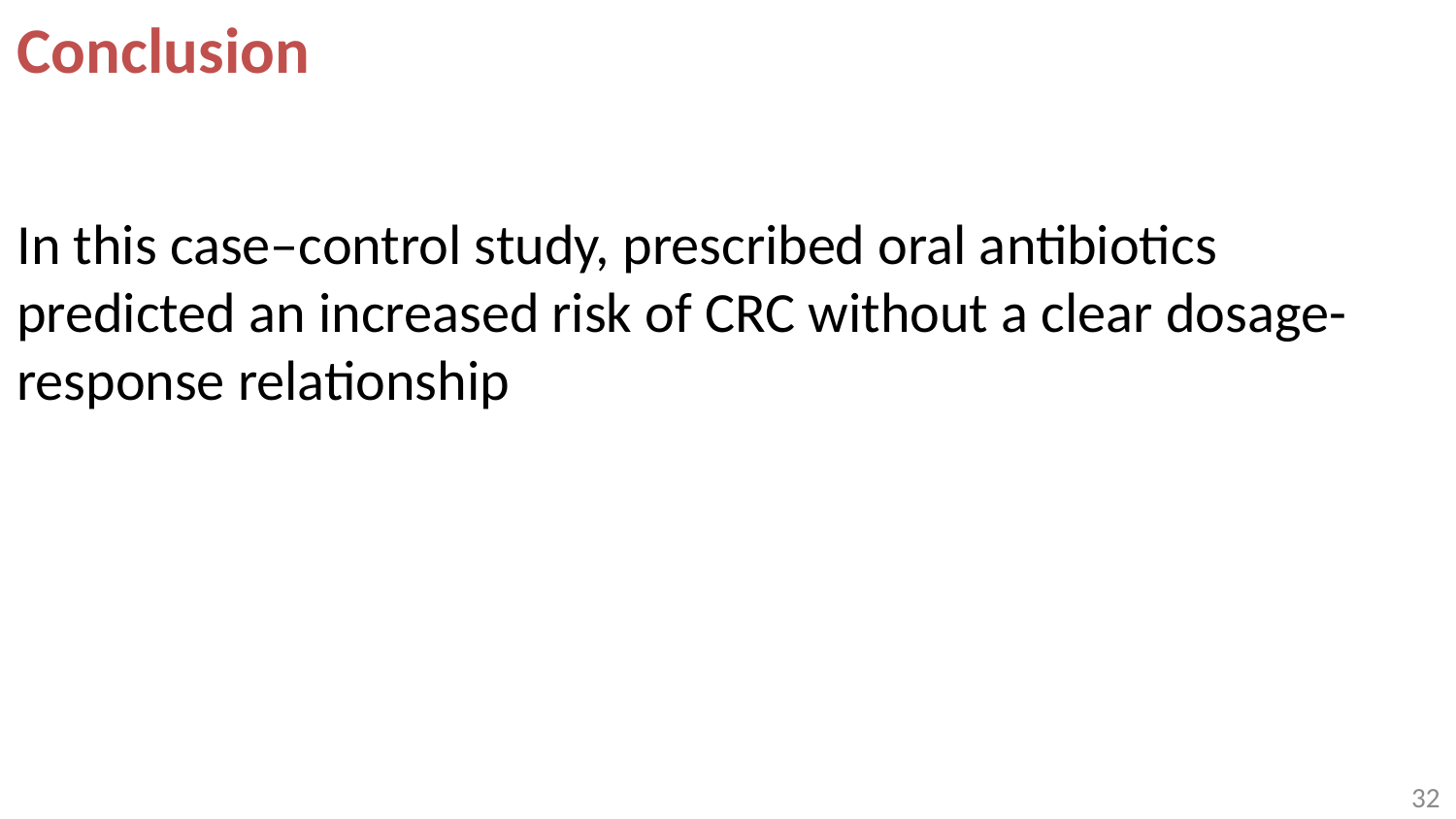

Conclusion

In this case–control study, prescribed oral antibiotics predicted an increased risk of CRC without a clear dosage-response relationship
32